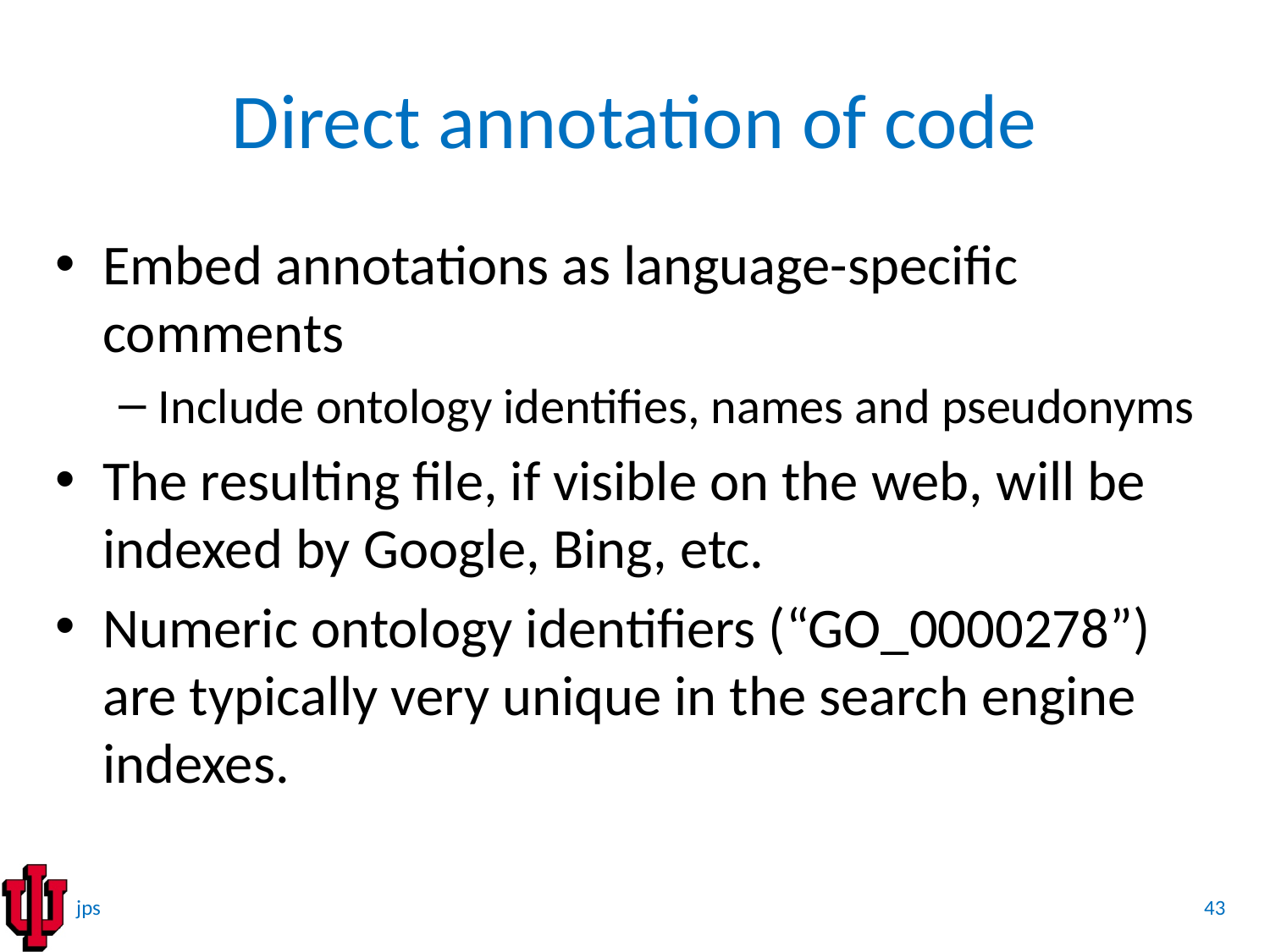

# Direct annotation of code
Embed annotations as language-specific comments
Include ontology identifies, names and pseudonyms
The resulting file, if visible on the web, will be indexed by Google, Bing, etc.
Numeric ontology identifiers (“GO_0000278”) are typically very unique in the search engine indexes.
43